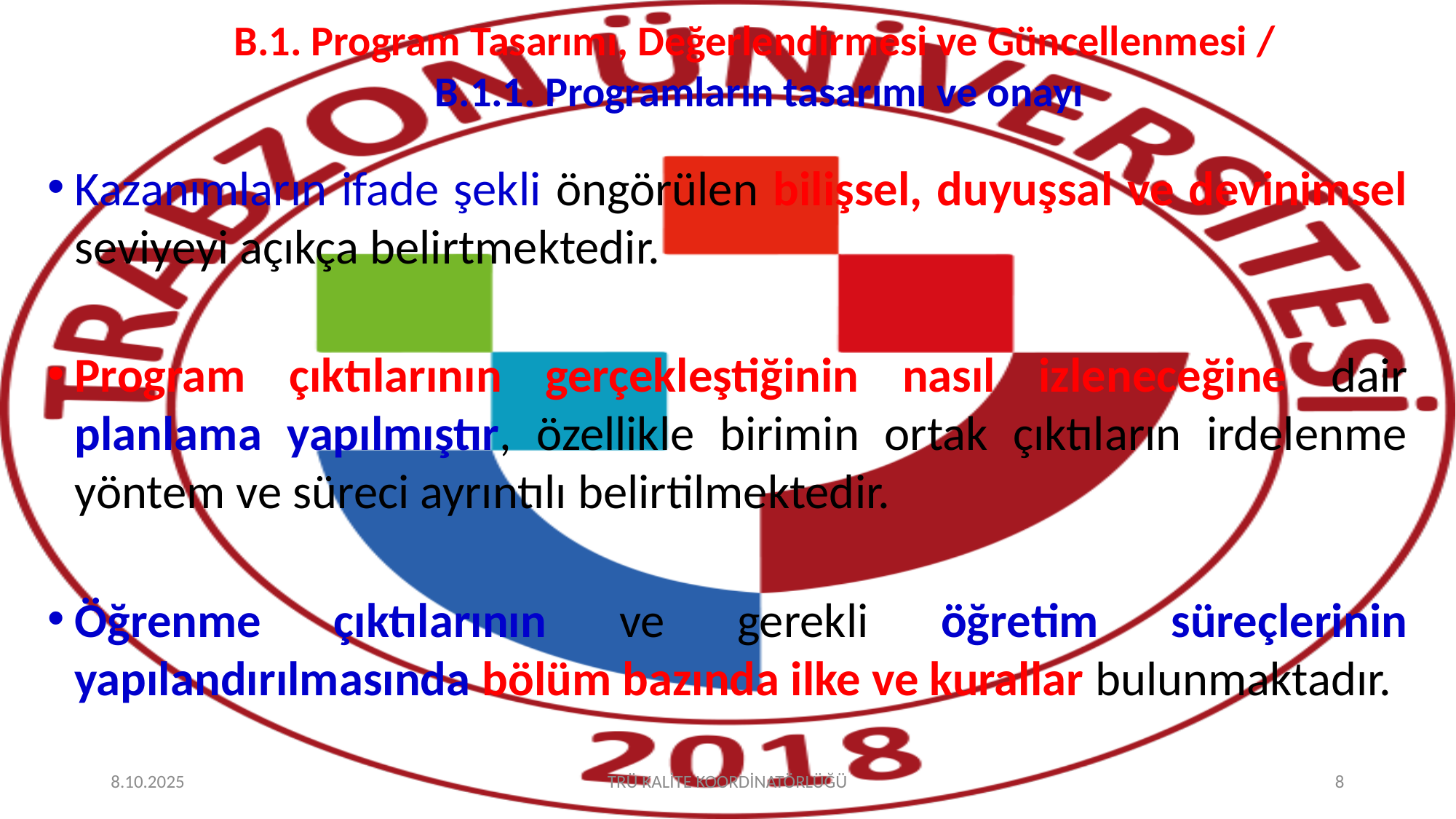

# B.1. Program Tasarımı, Değerlendirmesi ve Güncellenmesi / B.1.1. Programların tasarımı ve onayı
Kazanımların ifade şekli öngörülen bilişsel, duyuşsal ve devinimsel seviyeyi açıkça belirtmektedir.

Program çıktılarının gerçekleştiğinin nasıl izleneceğine dair planlama yapılmıştır, özellikle birimin ortak çıktıların irdelenme yöntem ve süreci ayrıntılı belirtilmektedir.

Öğrenme çıktılarının ve gerekli öğretim süreçlerinin yapılandırılmasında bölüm bazında ilke ve kurallar bulunmaktadır.
8.10.2025
TRÜ KALİTE KOORDİNATÖRLÜĞÜ
8